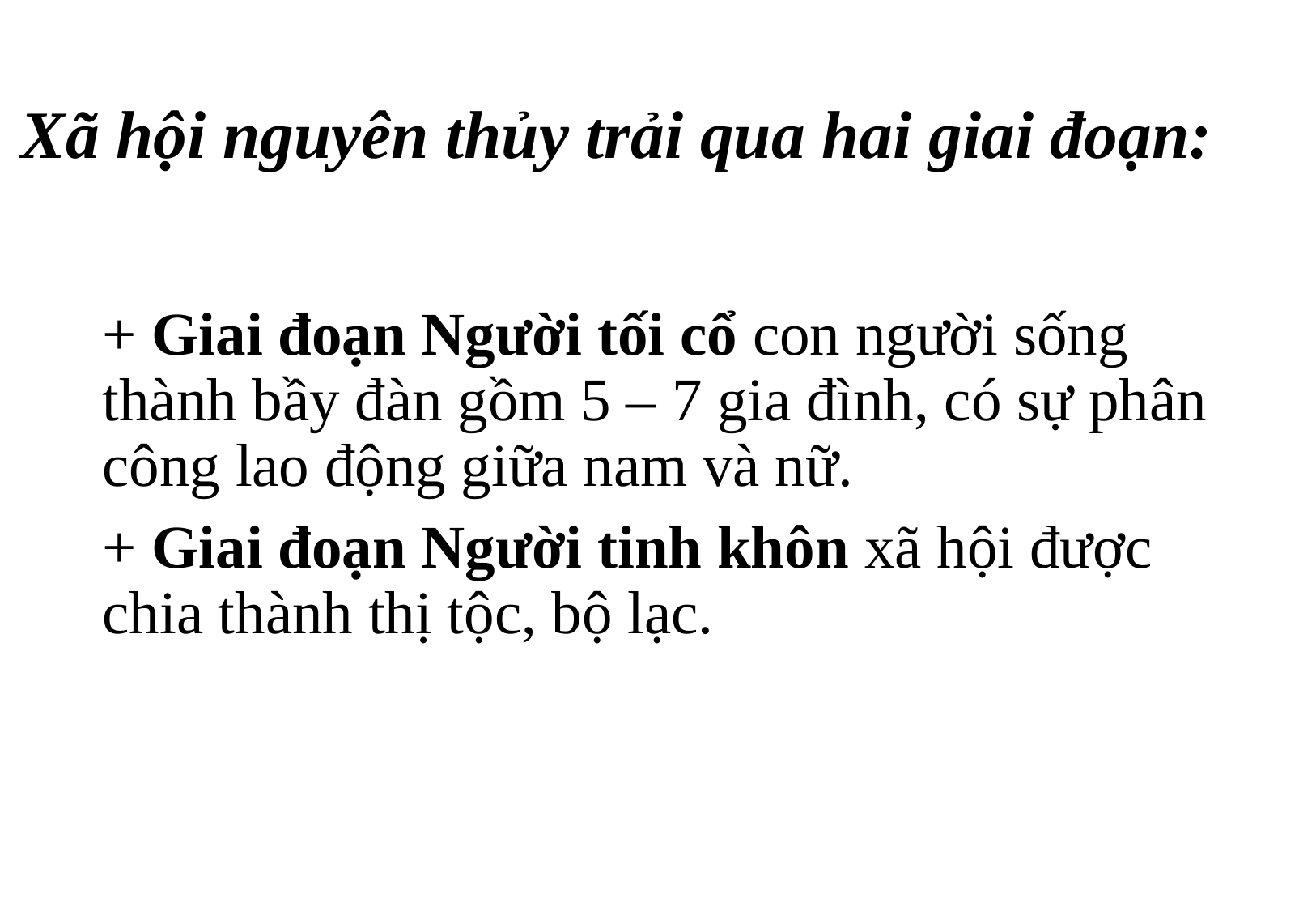

# Xã hội nguyên thủy trải qua hai giai đoạn:
+ Giai đoạn Người tối cổ con người sống thành bầy đàn gồm 5 – 7 gia đình, có sự phân công lao động giữa nam và nữ.
+ Giai đoạn Người tinh khôn xã hội được chia thành thị tộc, bộ lạc.